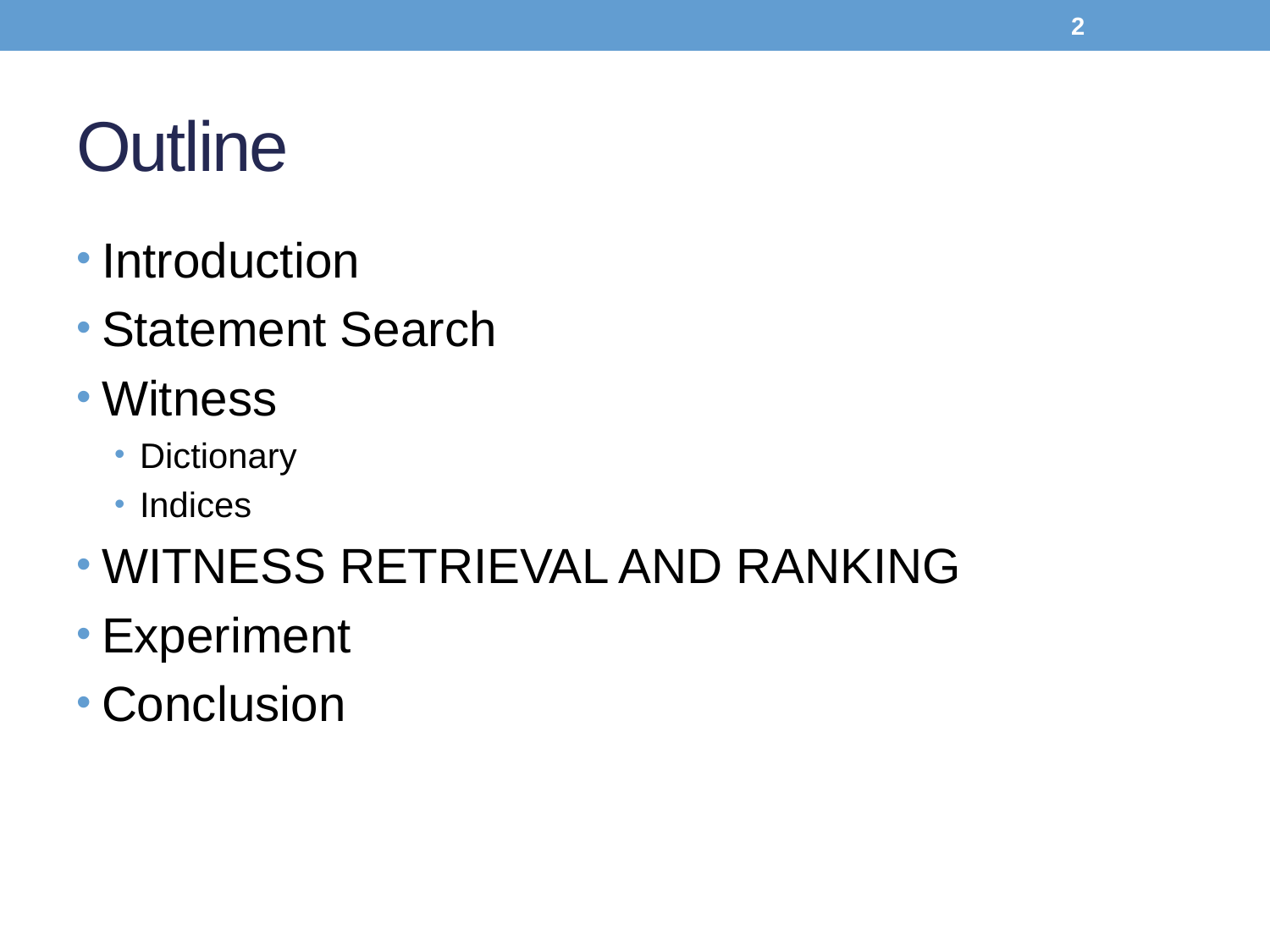

2
# Outline
Introduction
Statement Search
Witness
Dictionary
Indices
WITNESS RETRIEVAL AND RANKING
Experiment
Conclusion